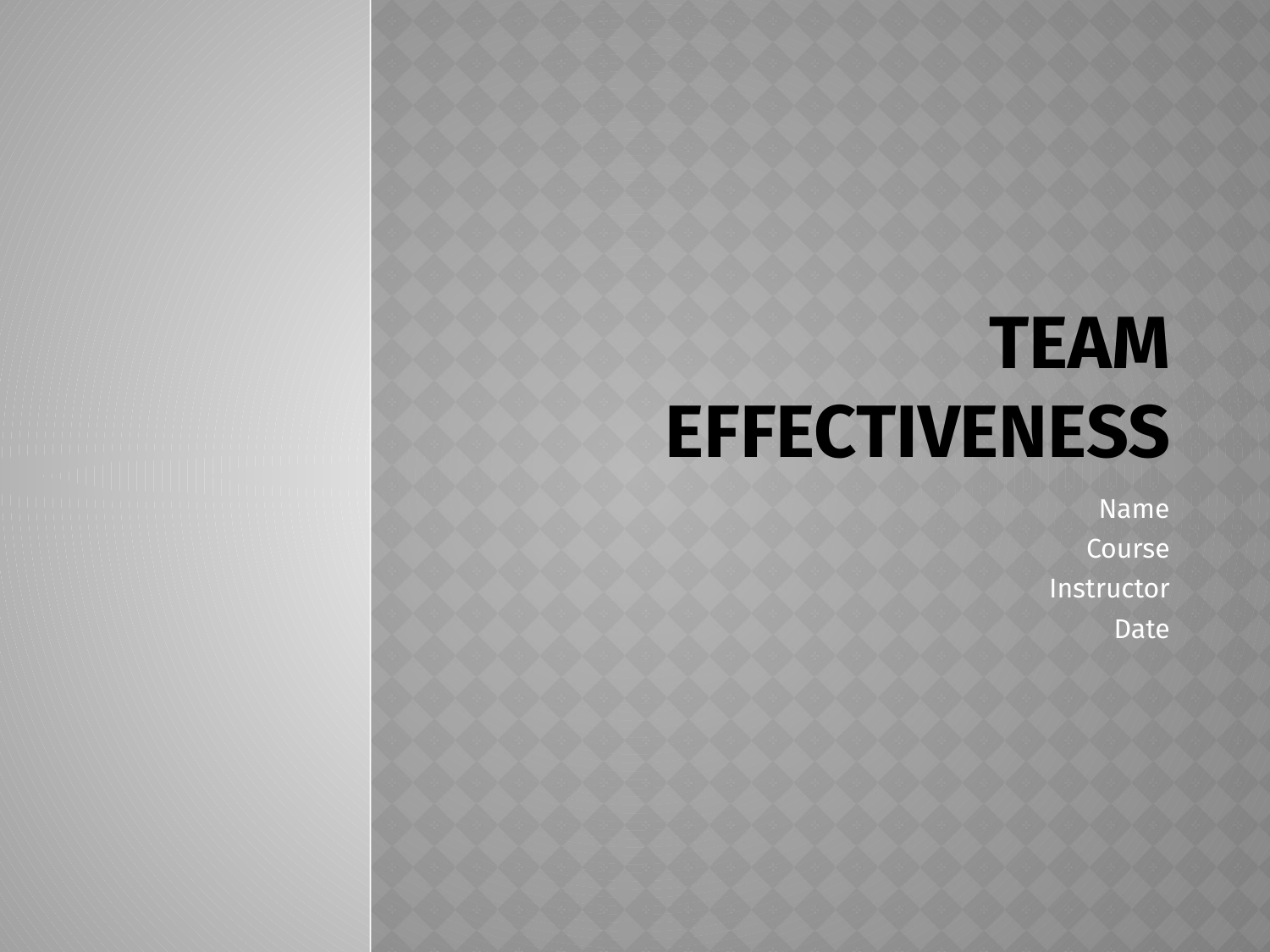

# Team Effectiveness
Name
Course
Instructor
Date